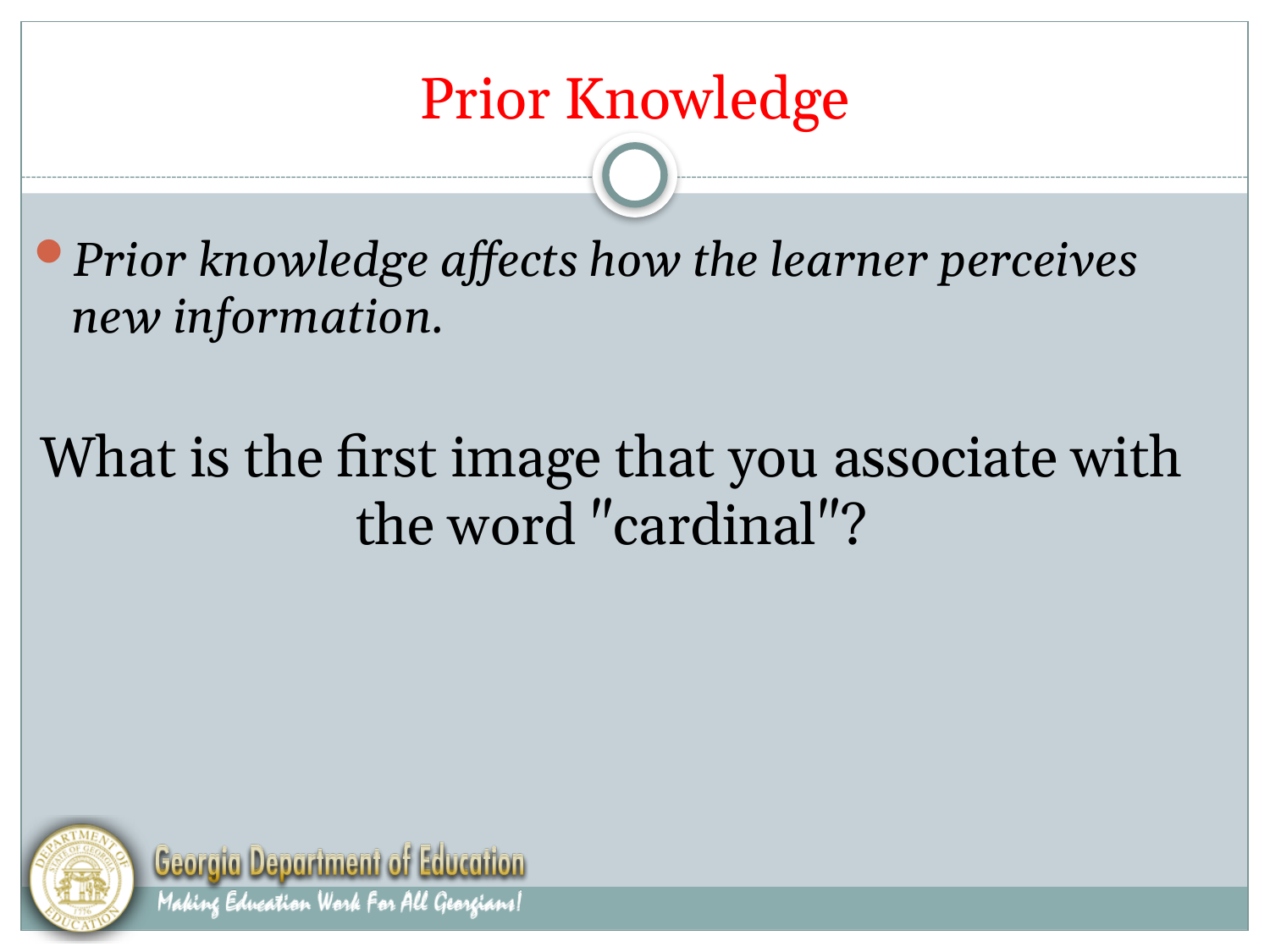

# Prior Knowledge
Prior knowledge affects how the learner perceives new information.

What is the first image that you associate with the word "cardinal"?